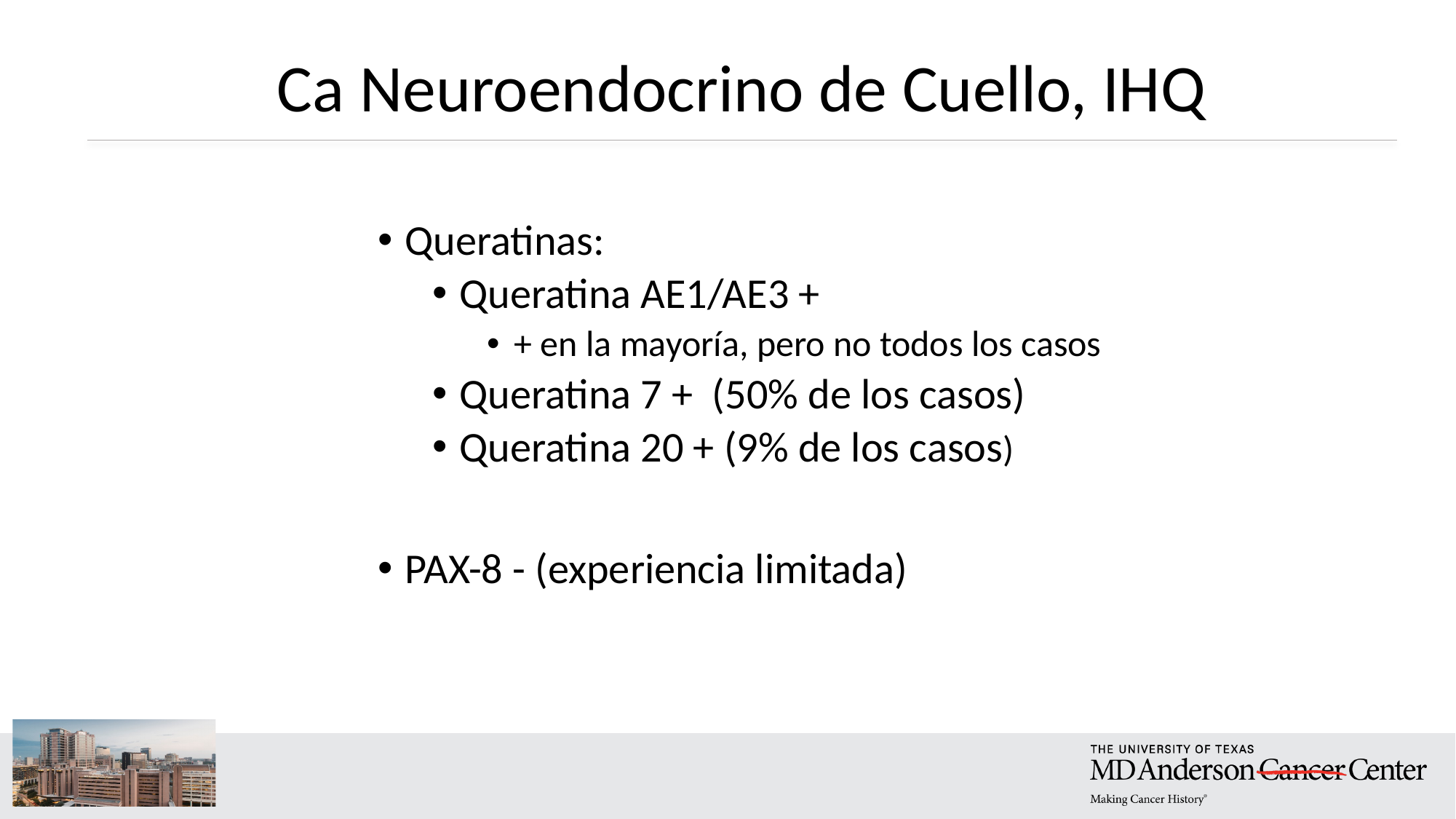

# Ca Neuroendocrino de Cuello, IHQ
Queratinas:
Queratina AE1/AE3 +
+ en la mayoría, pero no todos los casos
Queratina 7 +  (50% de los casos)
Queratina 20 + (9% de los casos)

PAX-8 - (experiencia limitada)